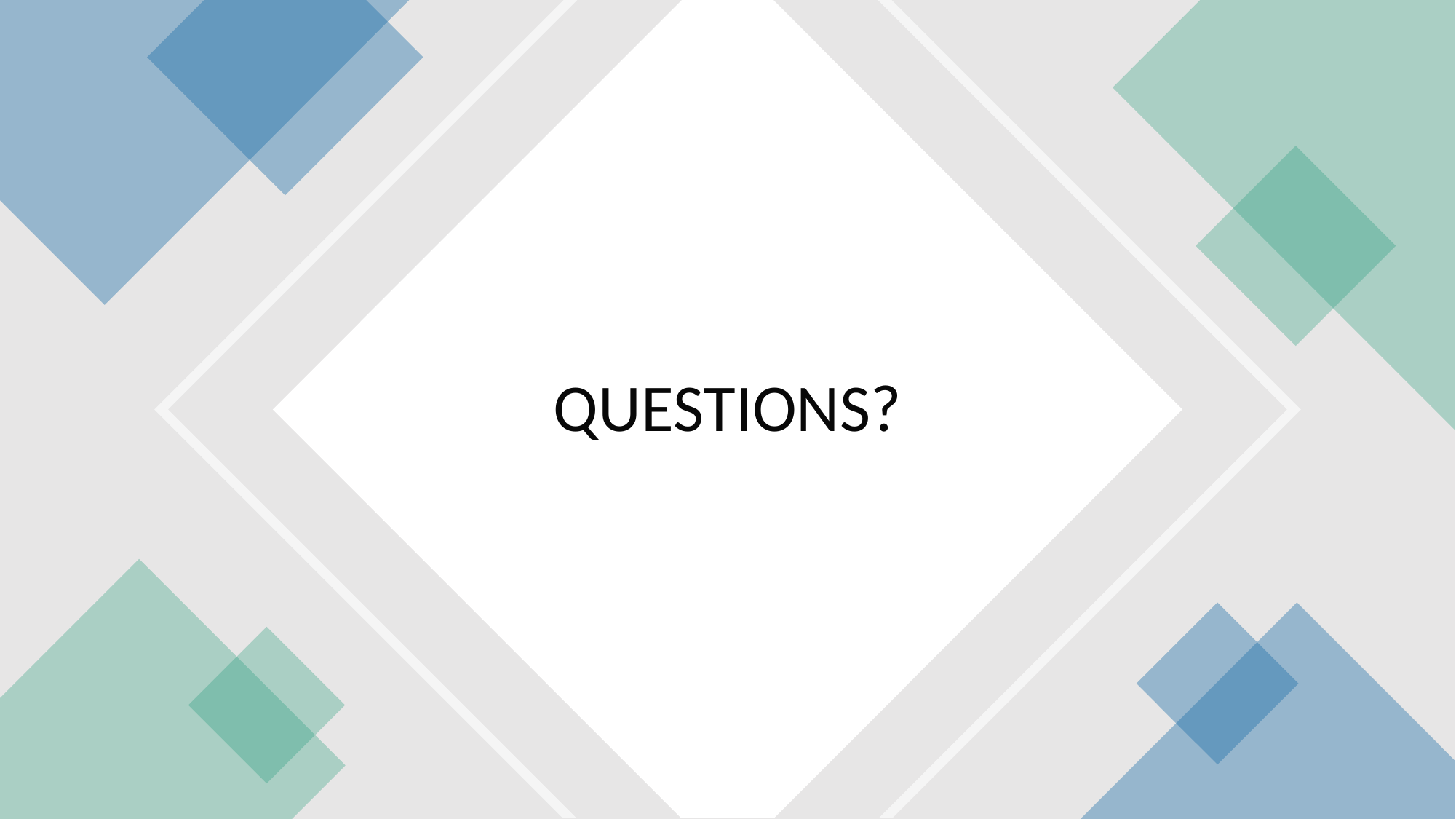

# QUESTIONS?

© 2023 Fredrikson & Byron, P.A.